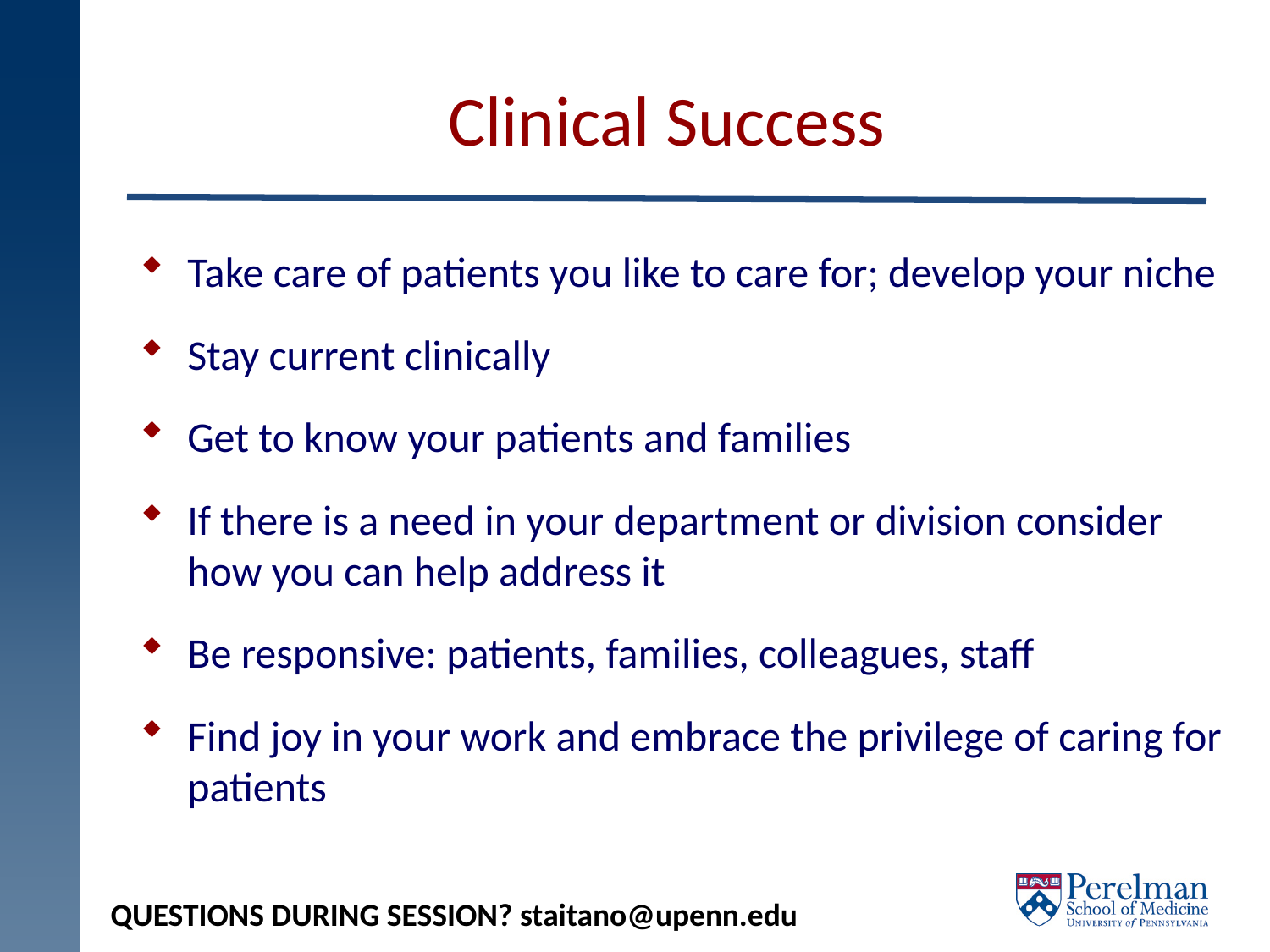

# Clinical Success
Take care of patients you like to care for; develop your niche
Stay current clinically
Get to know your patients and families
If there is a need in your department or division consider how you can help address it
Be responsive: patients, families, colleagues, staff
Find joy in your work and embrace the privilege of caring for patients
QUESTIONS DURING SESSION? staitano@upenn.edu